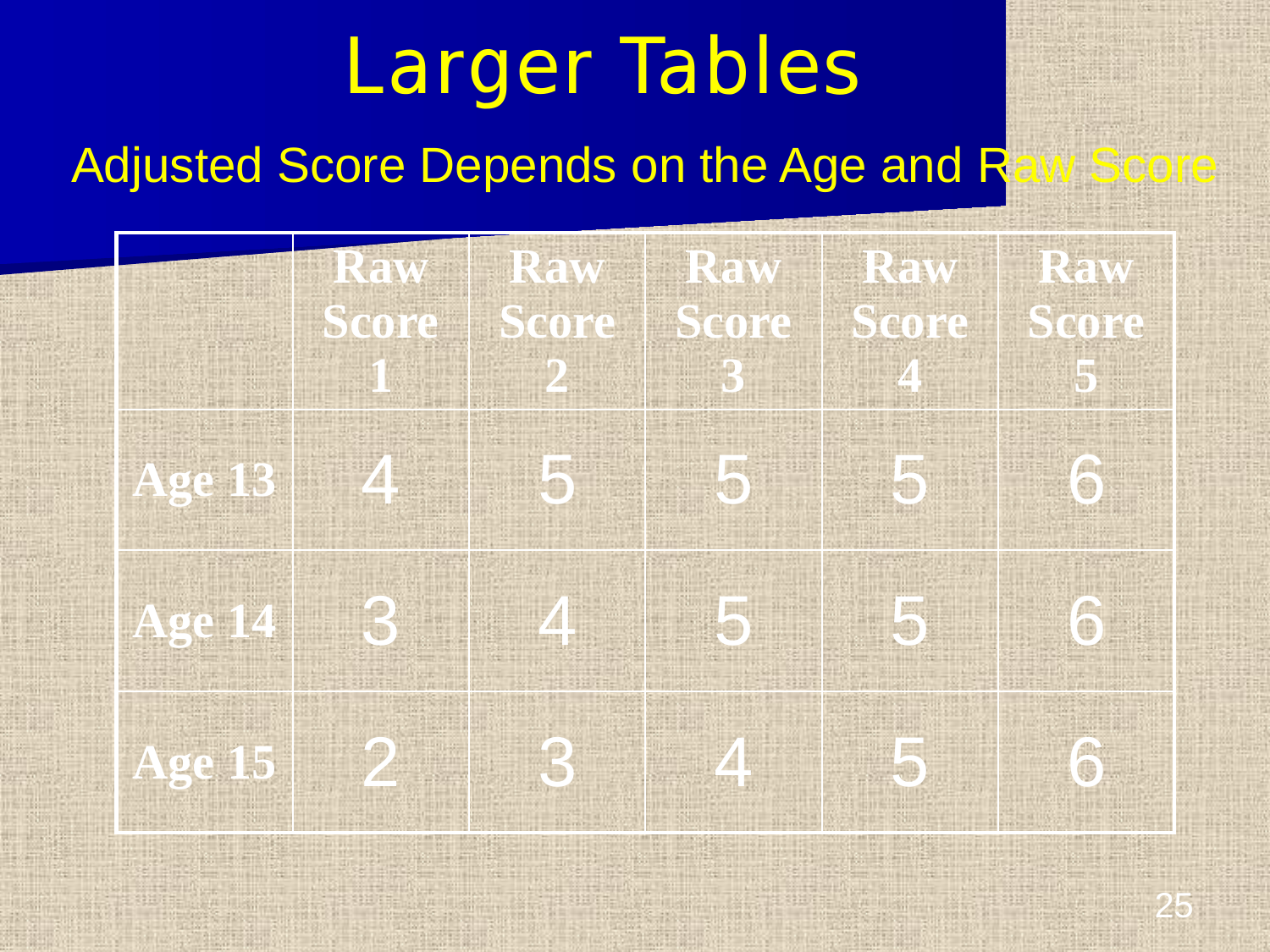

# Larger Tables
Adjusted Score Depends on the Age and Raw Score
|  | Raw Score 1 | Raw Score 2 | Raw Score 3 | Raw Score 4 | Raw Score 5 |
| --- | --- | --- | --- | --- | --- |
| Age 13 | 4 | 5 | 5 | 5 | 6 |
| Age 14 | 3 | 4 | 5 | 5 | 6 |
| Age 15 | 2 | 3 | 4 | 5 | 6 |
25